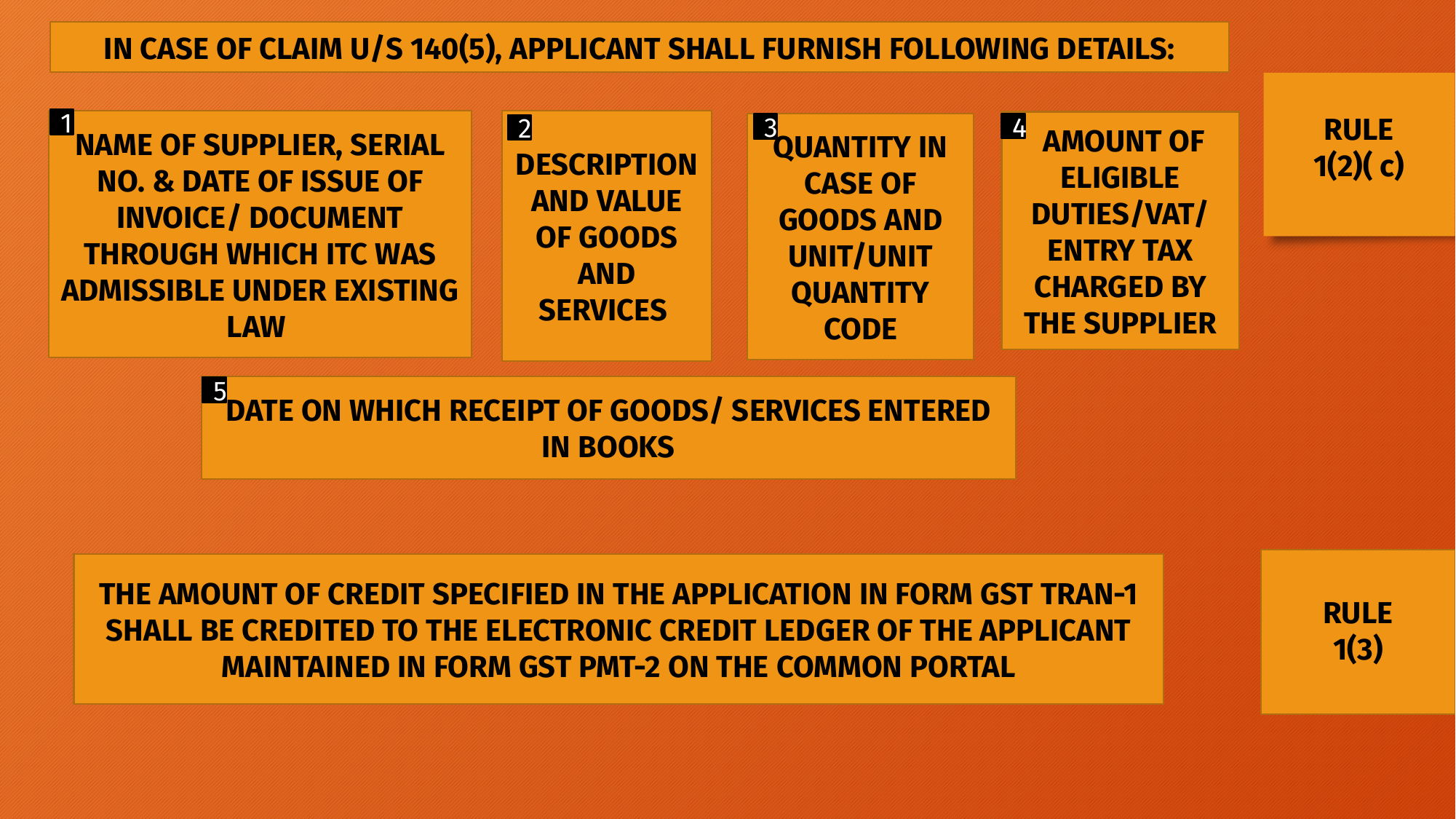

IN CASE OF CLAIM U/S 140(5), APPLICANT SHALL FURNISH FOLLOWING DETAILS:
RULE
1(2)( c)
1
DESCRIPTION AND VALUE OF GOODS AND SERVICES
NAME OF SUPPLIER, SERIAL NO. & DATE OF ISSUE OF INVOICE/ DOCUMENT THROUGH WHICH ITC WAS ADMISSIBLE UNDER EXISTING LAW
 AMOUNT OF ELIGIBLE DUTIES/VAT/ ENTRY TAX CHARGED BY THE SUPPLIER
4
QUANTITY IN CASE OF GOODS AND UNIT/UNIT QUANTITY CODE
3
2
DATE ON WHICH RECEIPT OF GOODS/ SERVICES ENTERED IN BOOKS
5

THE AMOUNT OF CREDIT SPECIFIED IN THE APPLICATION IN FORM GST TRAN-1 SHALL BE CREDITED TO THE ELECTRONIC CREDIT LEDGER OF THE APPLICANT MAINTAINED IN FORM GST PMT-2 ON THE COMMON PORTAL
RULE
1(3)